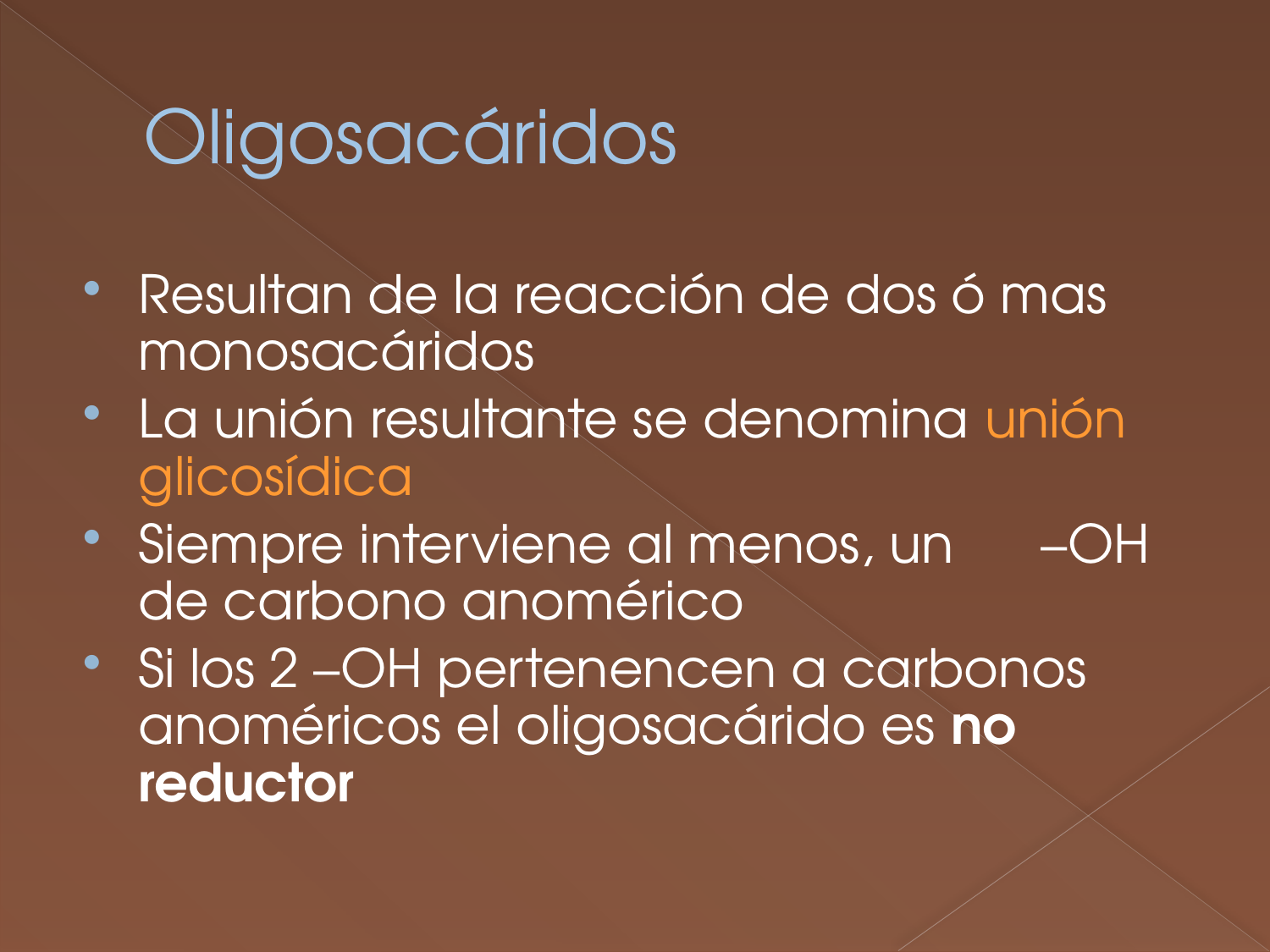

# Oligosacáridos
Resultan de la reacción de dos ó mas monosacáridos
La unión resultante se denomina unión glicosídica
Siempre interviene al menos, un      –OH de carbono anomérico
Si los 2 –OH pertenencen a carbonos anoméricos el oligosacárido es no reductor